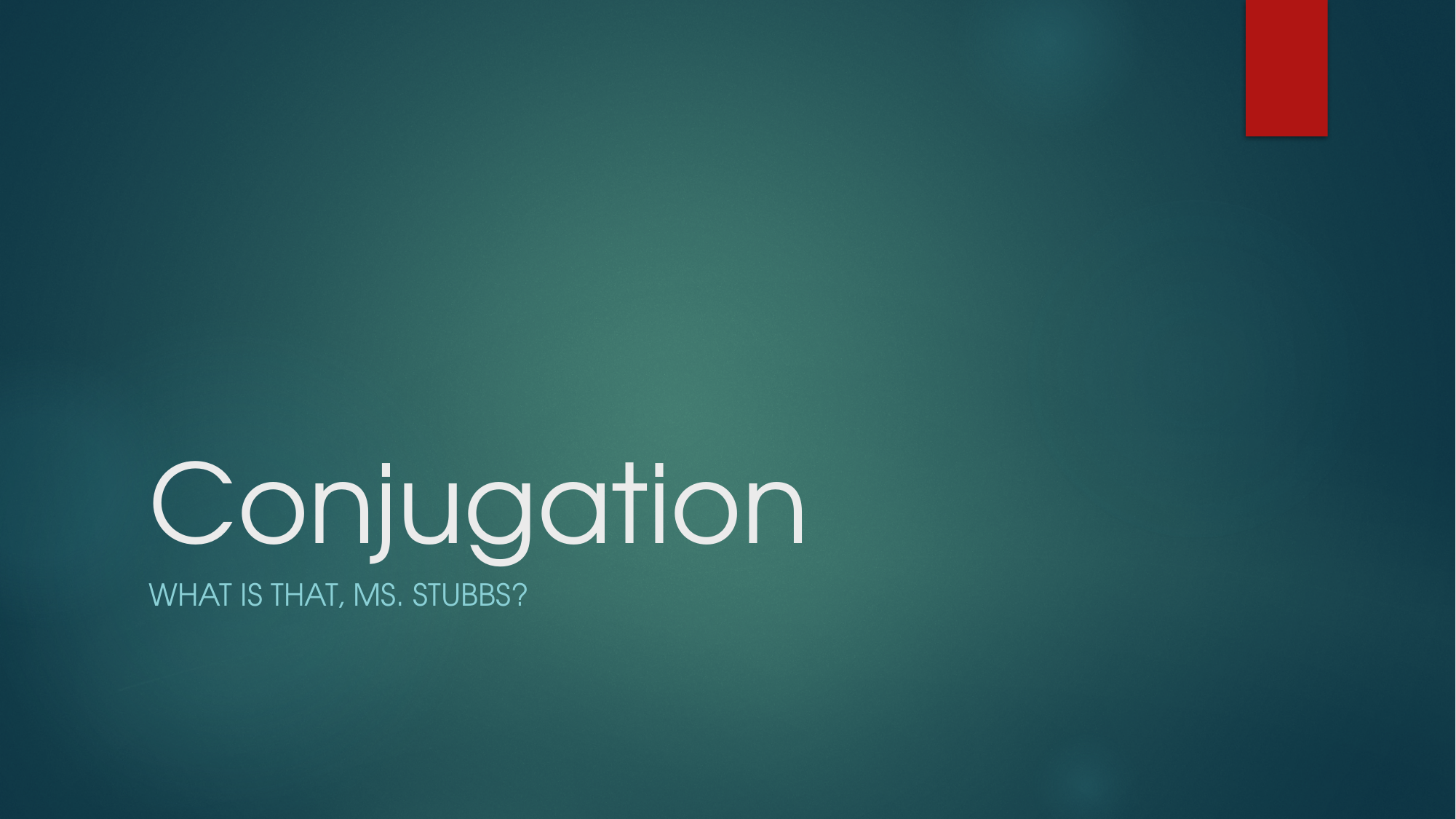

# Conjugation
What is that, Ms. Stubbs?